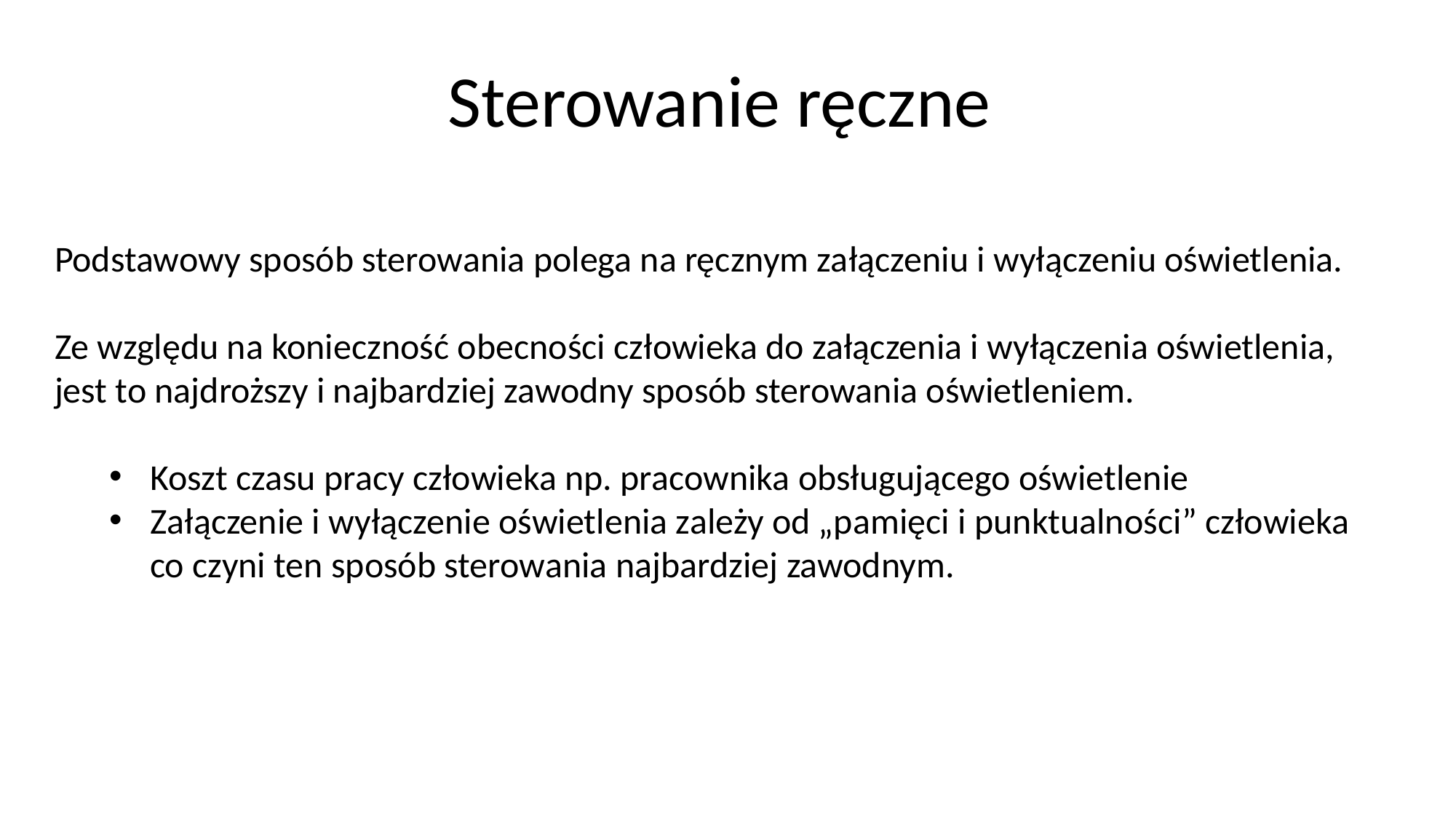

# Sterowanie ręczne
Podstawowy sposób sterowania polega na ręcznym załączeniu i wyłączeniu oświetlenia.

Ze względu na konieczność obecności człowieka do załączenia i wyłączenia oświetlenia, jest to najdroższy i najbardziej zawodny sposób sterowania oświetleniem.

Koszt czasu pracy człowieka np. pracownika obsługującego oświetlenie
Załączenie i wyłączenie oświetlenia zależy od „pamięci i punktualności” człowieka co czyni ten sposób sterowania najbardziej zawodnym.